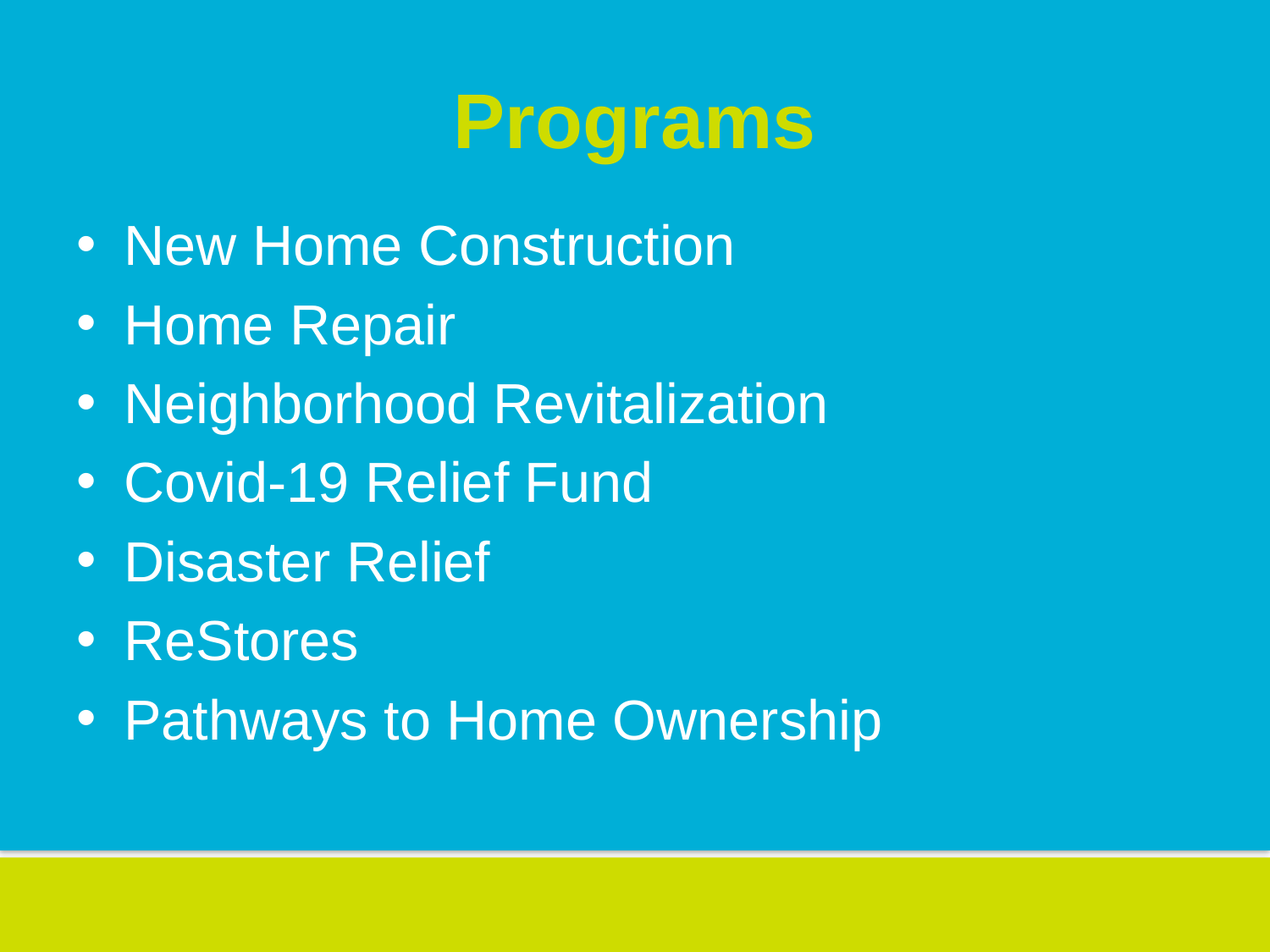

# Programs
New Home Construction
Home Repair
Neighborhood Revitalization
Covid-19 Relief Fund
Disaster Relief
ReStores
Pathways to Home Ownership